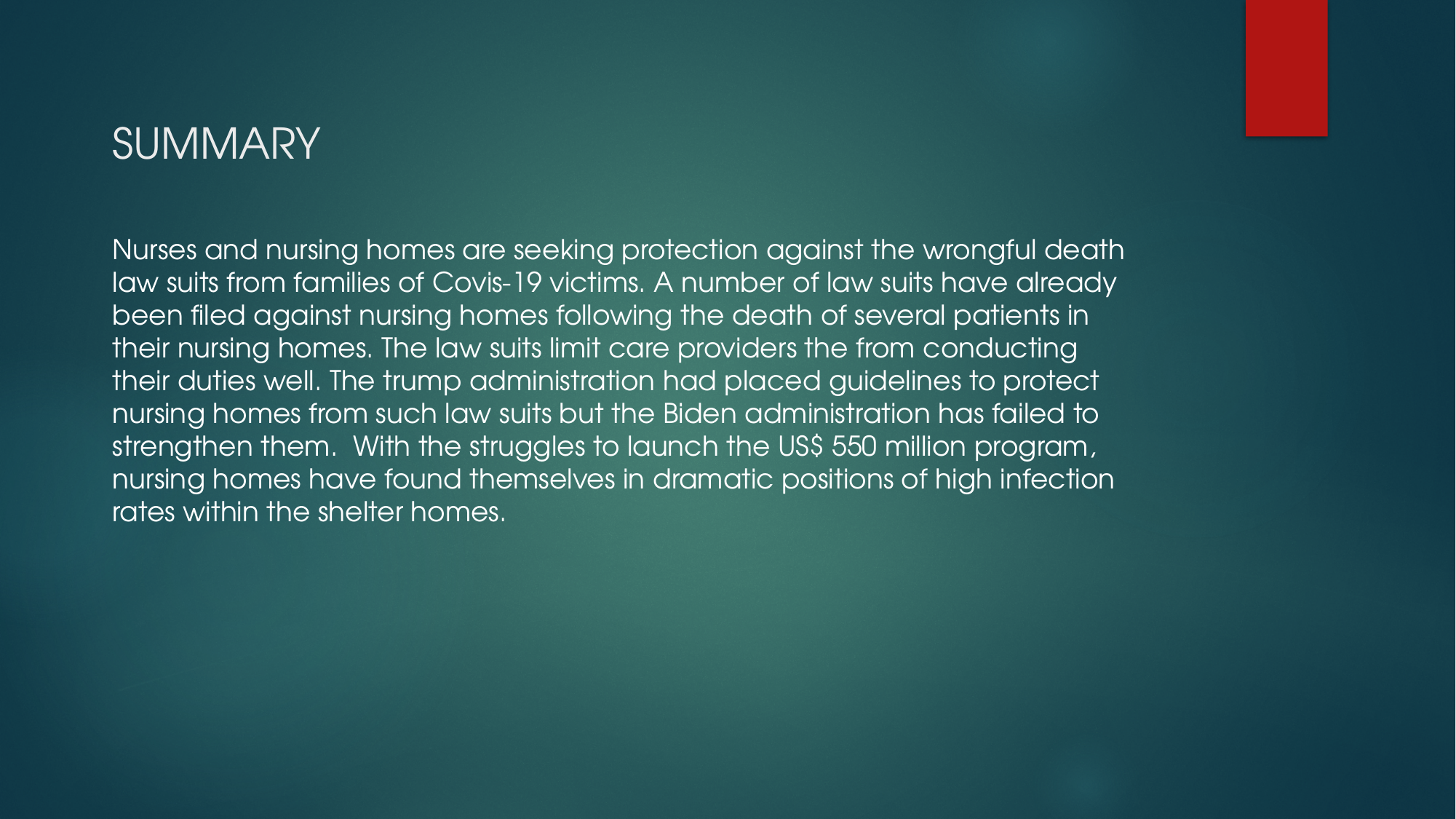

# SUMMARY
Nurses and nursing homes are seeking protection against the wrongful death law suits from families of Covis-19 victims. A number of law suits have already been filed against nursing homes following the death of several patients in their nursing homes. The law suits limit care providers the from conducting their duties well. The trump administration had placed guidelines to protect nursing homes from such law suits but the Biden administration has failed to strengthen them.  With the struggles to launch the US$ 550 million program, nursing homes have found themselves in dramatic positions of high infection rates within the shelter homes.